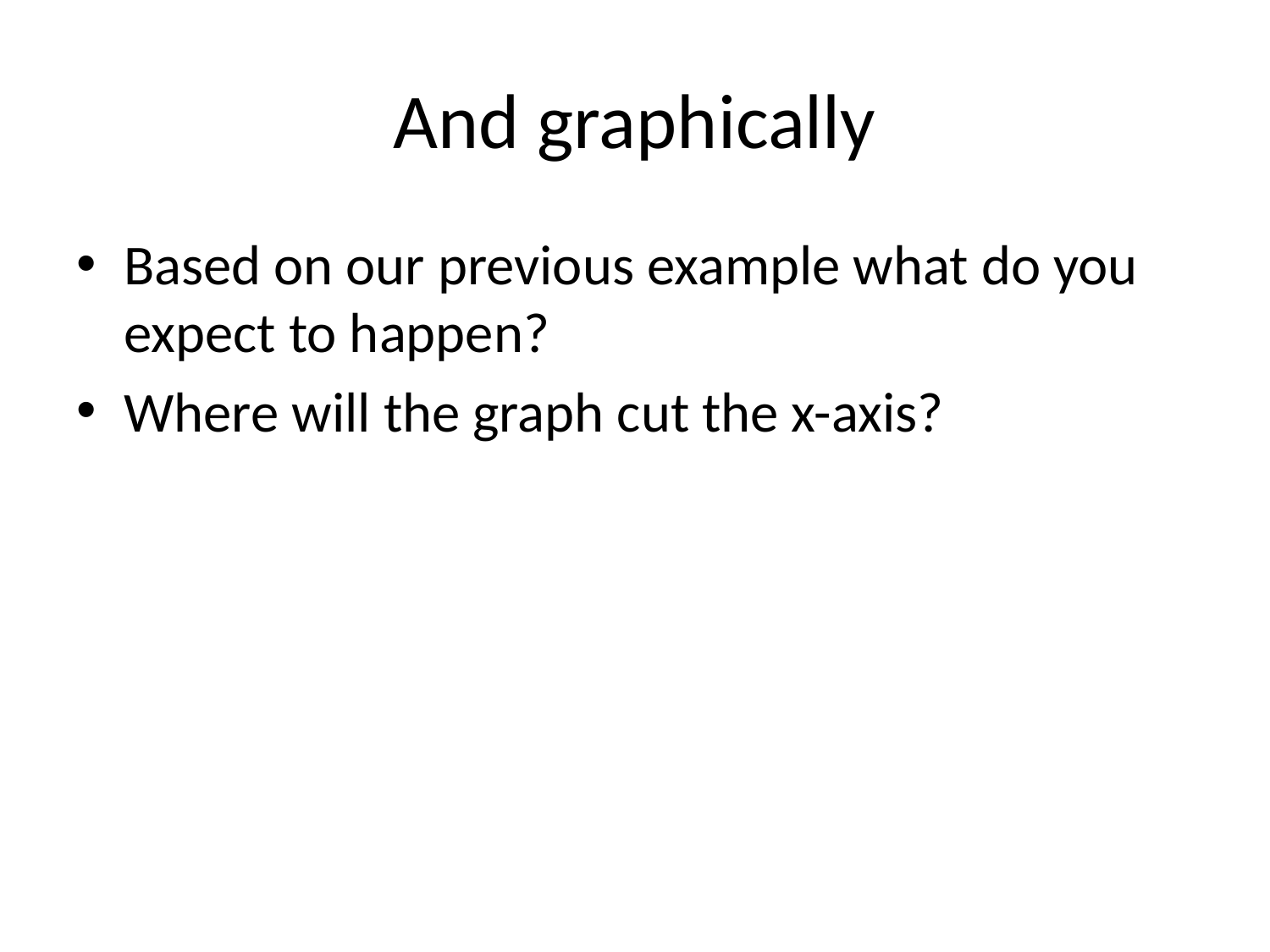

# And graphically
Based on our previous example what do you expect to happen?
Where will the graph cut the x-axis?